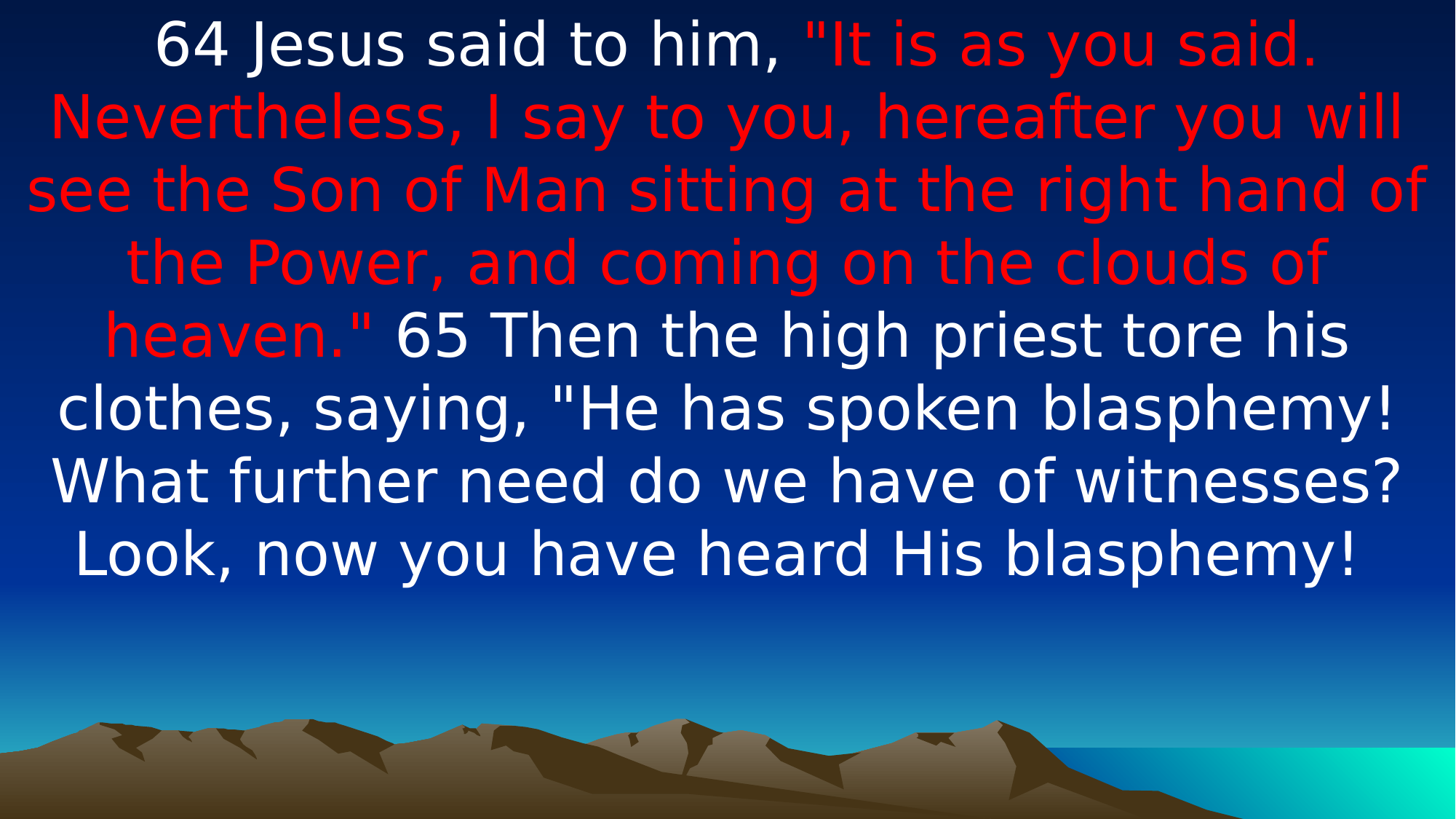

64 Jesus said to him, "It is as you said. Nevertheless, I say to you, hereafter you will see the Son of Man sitting at the right hand of the Power, and coming on the clouds of heaven." 65 Then the high priest tore his clothes, saying, "He has spoken blasphemy! What further need do we have of witnesses? Look, now you have heard His blasphemy!